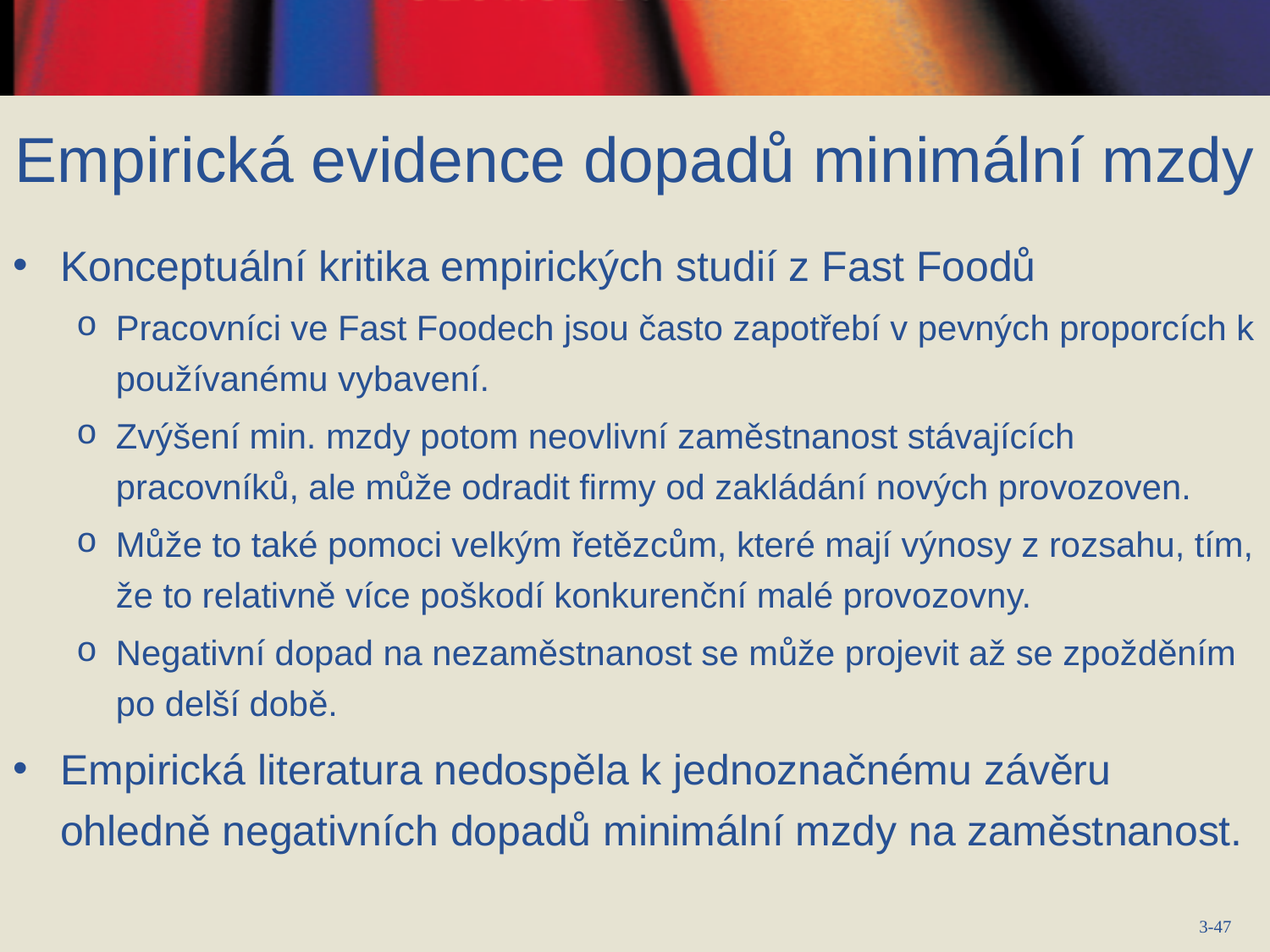

# Empirická evidence dopadů minimální mzdy
Konceptuální kritika empirických studií z Fast Foodů
Pracovníci ve Fast Foodech jsou často zapotřebí v pevných proporcích k používanému vybavení.
Zvýšení min. mzdy potom neovlivní zaměstnanost stávajících pracovníků, ale může odradit firmy od zakládání nových provozoven.
Může to také pomoci velkým řetězcům, které mají výnosy z rozsahu, tím, že to relativně více poškodí konkurenční malé provozovny.
Negativní dopad na nezaměstnanost se může projevit až se zpožděním po delší době.
Empirická literatura nedospěla k jednoznačnému závěru ohledně negativních dopadů minimální mzdy na zaměstnanost.